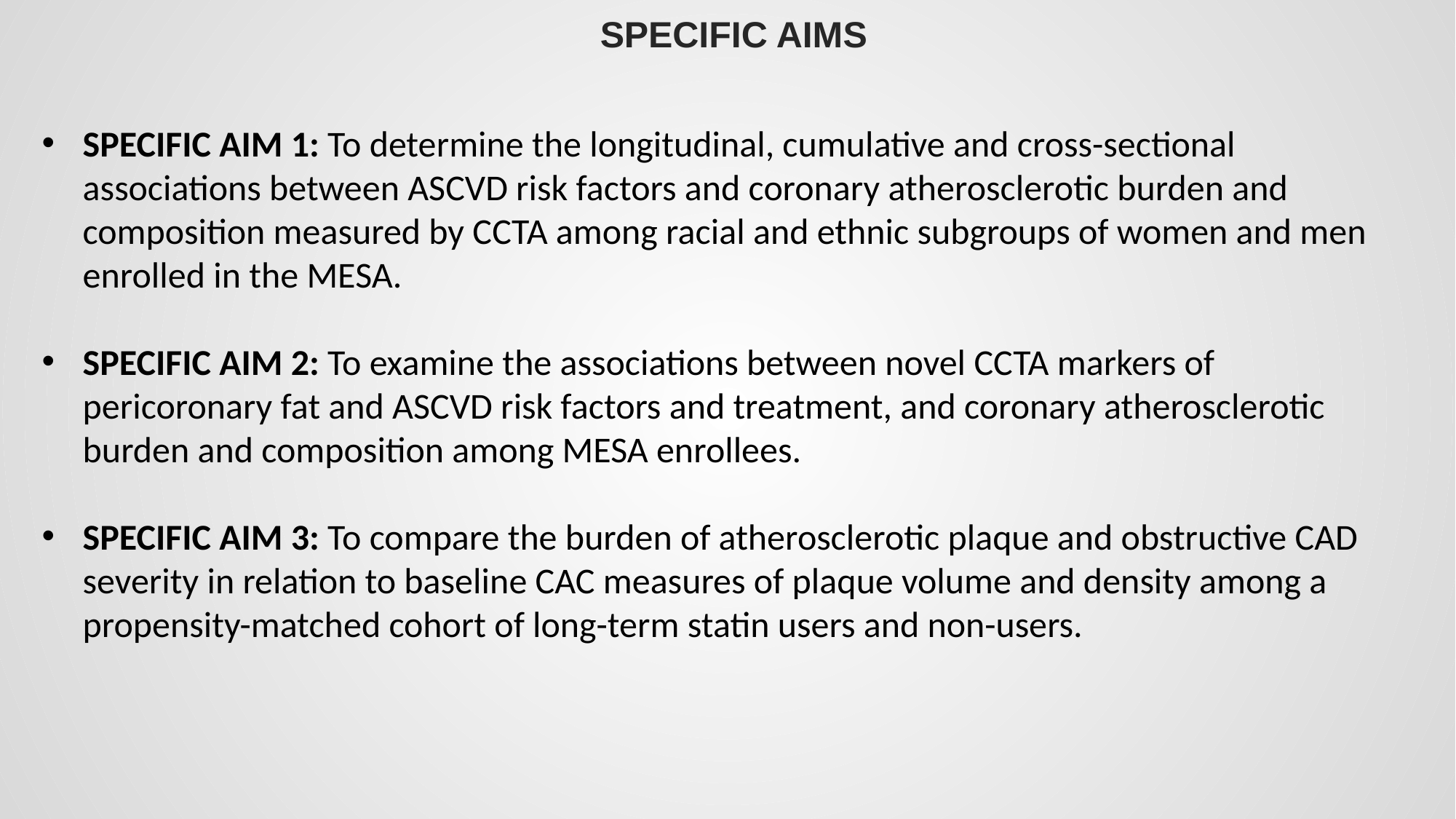

SPECIFIC AIMS
SPECIFIC AIM 1: To determine the longitudinal, cumulative and cross-sectional associations between ASCVD risk factors and coronary atherosclerotic burden and composition measured by CCTA among racial and ethnic subgroups of women and men enrolled in the MESA.

SPECIFIC AIM 2: To examine the associations between novel CCTA markers of pericoronary fat and ASCVD risk factors and treatment, and coronary atherosclerotic burden and composition among MESA enrollees.

SPECIFIC AIM 3: To compare the burden of atherosclerotic plaque and obstructive CAD severity in relation to baseline CAC measures of plaque volume and density among a propensity-matched cohort of long-term statin users and non-users.